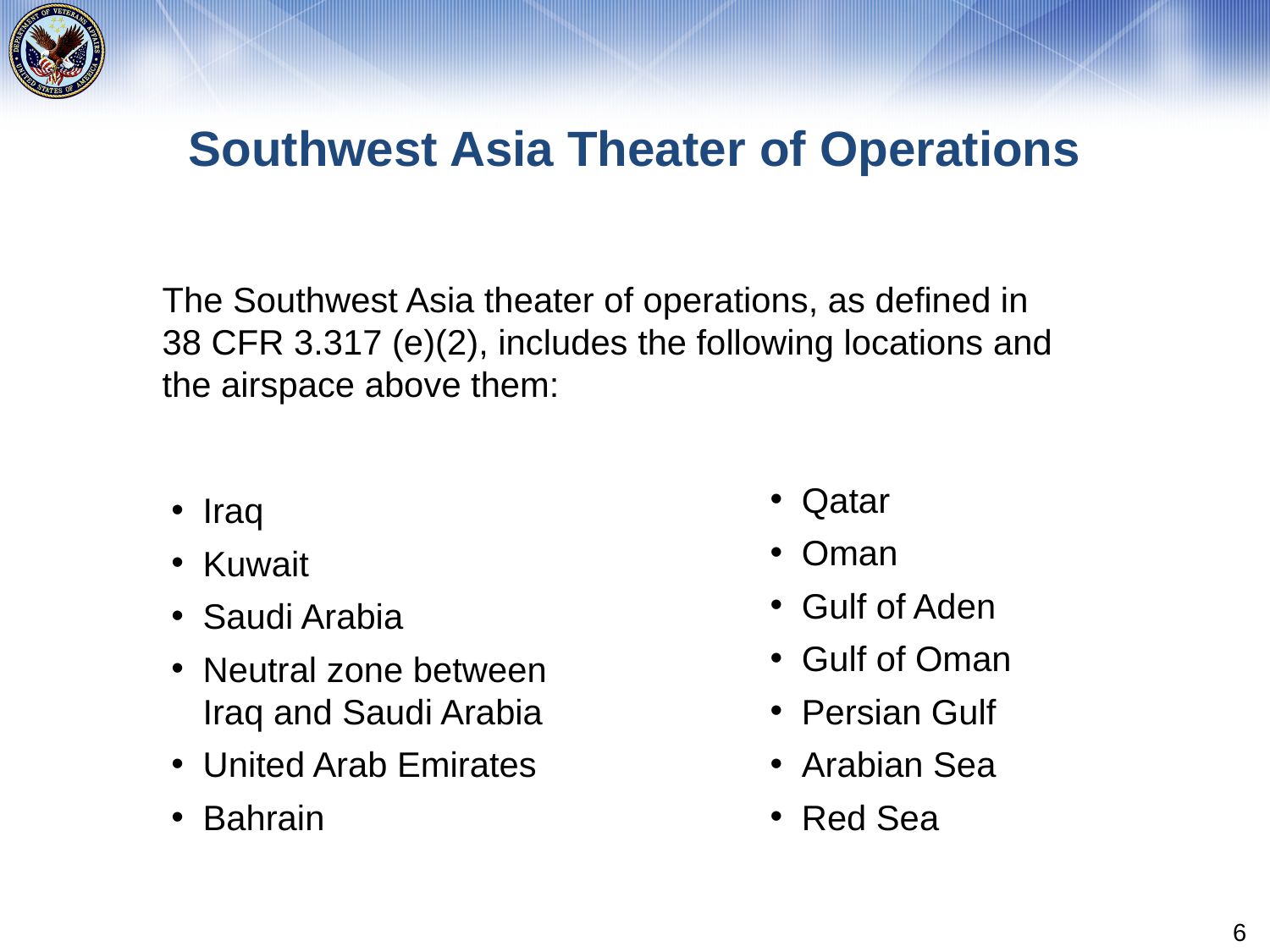

# Southwest Asia Theater of Operations
The Southwest Asia theater of operations, as defined in  38 CFR 3.317 (e)(2), includes the following locations and the airspace above them:
Qatar
Oman
Gulf of Aden
Gulf of Oman
Persian Gulf
Arabian Sea
Red Sea
Iraq
Kuwait
Saudi Arabia
Neutral zone between Iraq and Saudi Arabia
United Arab Emirates
Bahrain
6